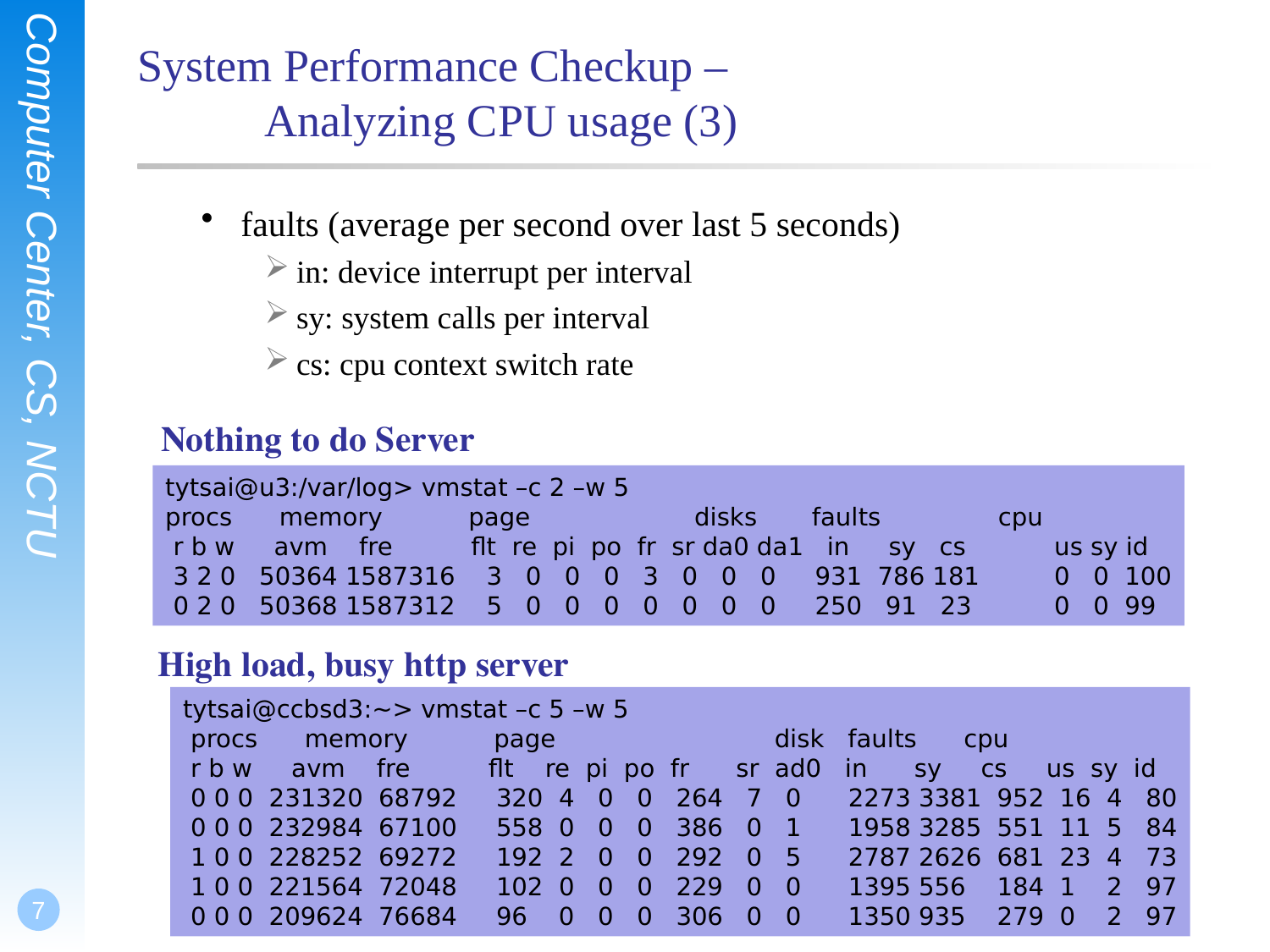

# System Performance Checkup – Analyzing CPU usage (3)
faults (average per second over last 5 seconds)
in: device interrupt per interval
sy: system calls per interval
cs: cpu context switch rate
Nothing to do Server
tytsai@u3:/var/log> vmstat –c 2 –w 5
procs      memory           page                     disks       faults               cpu
 r b w     avm    fre          flt  re  pi  po  fr  sr da0 da1   in     sy   cs    	us sy id
 3 2 0   50364 1587316    3   0   0   0   3   0   0   0     931  786 181  	0   0  100
 0 2 0   50368 1587312    5   0   0   0   0   0   0   0     250   91   23   	0   0  99
High load, busy http server
tytsai@ccbsd3:~> vmstat –c 5 –w 5
 procs      memory           page                            disk   faults      cpu
 r b w     avm    fre          flt    re  pi  po  fr      sr  ad0   in      sy     cs     us  sy  id
 0 0 0  231320  68792     320  4   0   0   264   7   0      2273 3381  952  16  4   80
 0 0 0  232984  67100     558  0   0   0   386   0   1      1958 3285  551  11  5   84
 1 0 0  228252  69272     192  2   0   0   292   0   5      2787 2626  681  23  4   73
 1 0 0  221564  72048     102  0   0   0   229   0   0      1395 556    184  1    2   97
 0 0 0  209624  76684     96    0   0   0   306   0   0      1350 935    279  0    2   97